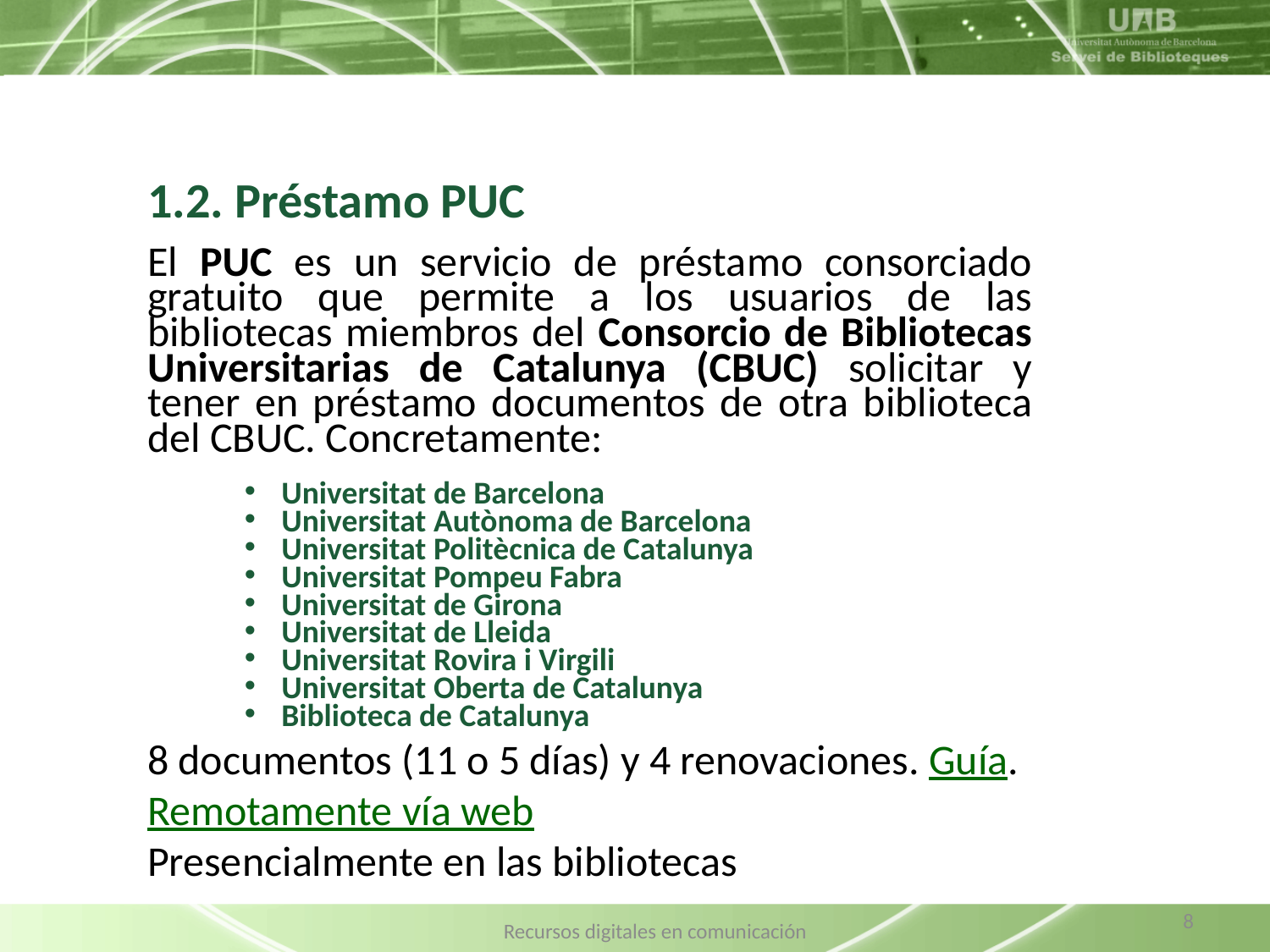

1.2. Préstamo PUC
El PUC es un servicio de préstamo consorciado gratuito que permite a los usuarios de las bibliotecas miembros del Consorcio de Bibliotecas Universitarias de Catalunya (CBUC) solicitar y tener en préstamo documentos de otra biblioteca del CBUC. Concretamente:
 Universitat de Barcelona
 Universitat Autònoma de Barcelona
 Universitat Politècnica de Catalunya
 Universitat Pompeu Fabra
 Universitat de Girona
 Universitat de Lleida
 Universitat Rovira i Virgili
 Universitat Oberta de Catalunya
 Biblioteca de Catalunya
8 documentos (11 o 5 días) y 4 renovaciones. Guía.
Remotamente vía web
Presencialmente en las bibliotecas

8
Recursos digitales en comunicación